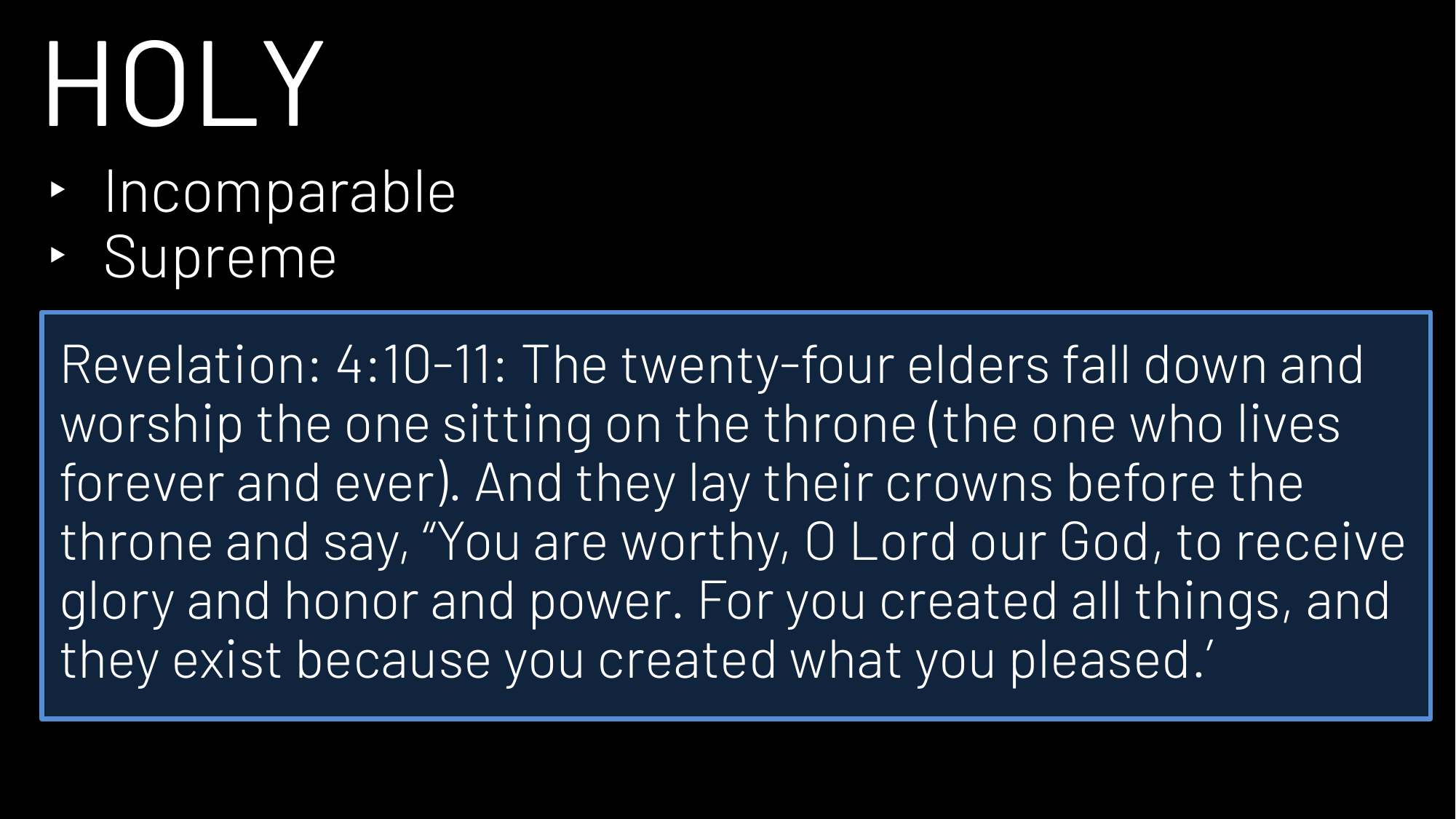

HOLY
‣	Incomparable
‣	Supreme

Revelation: 4:10-11: The twenty-four elders fall down and worship the one sitting on the throne (the one who lives forever and ever). And they lay their crowns before the throne and say, “You are worthy, O Lord our God, to receive glory and honor and power. For you created all things, and they exist because you created what you pleased.’